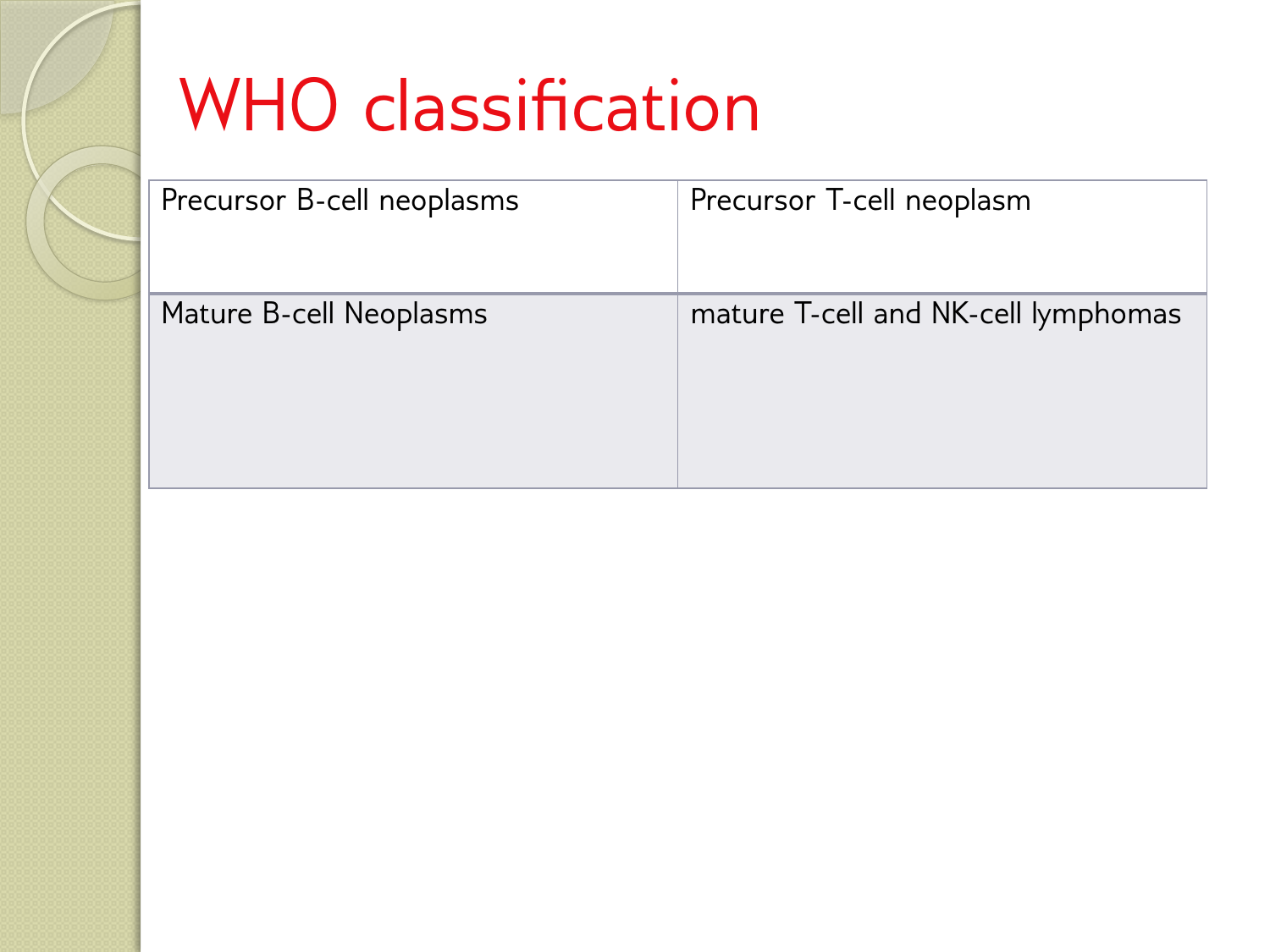

# WHO classification
| Precursor B-cell neoplasms | Precursor T-cell neoplasm |
| --- | --- |
| Mature B-cell Neoplasms | mature T-cell and NK-cell lymphomas |